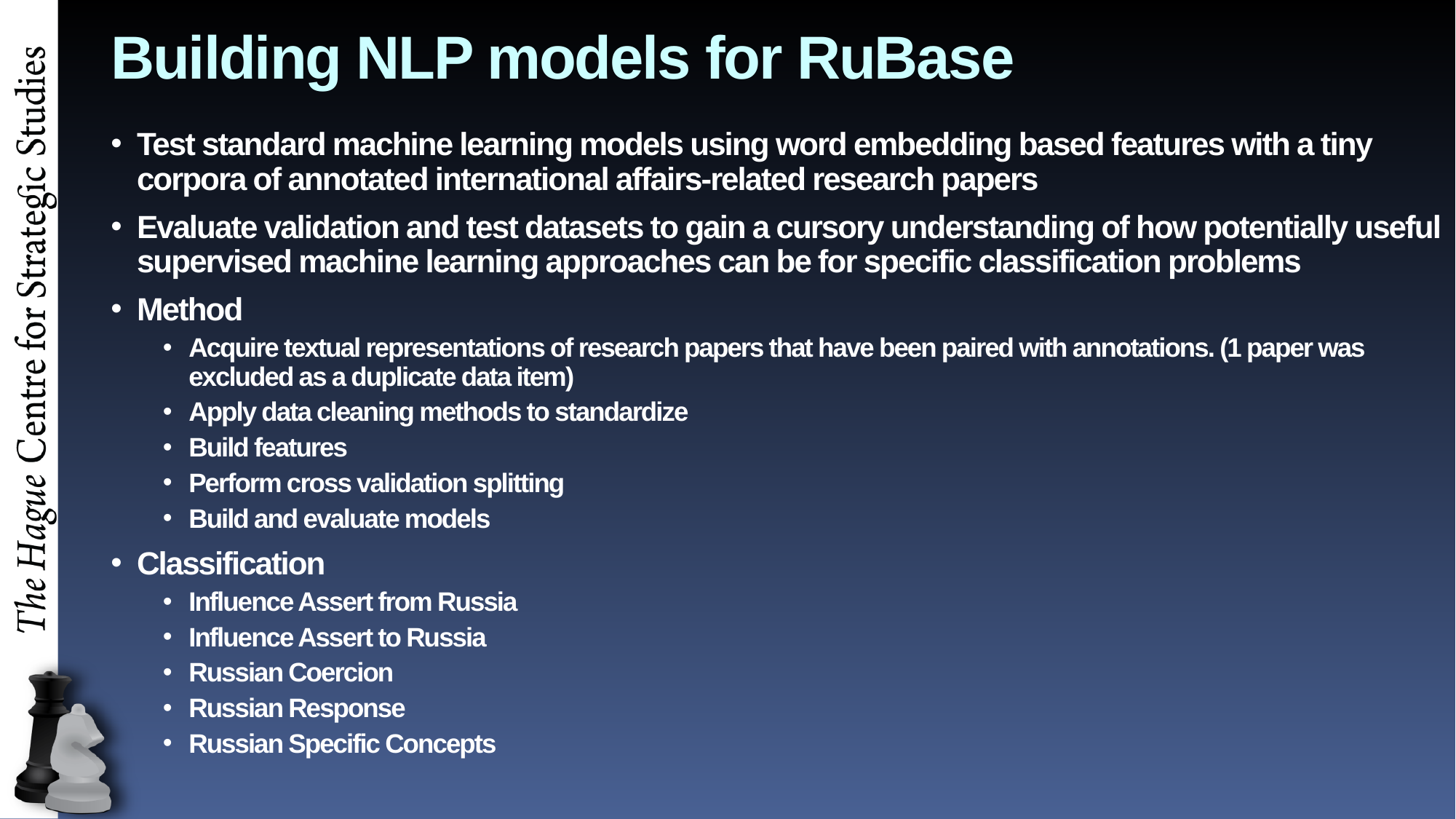

# Building NLP models for RuBase
Test standard machine learning models using word embedding based features with a tiny corpora of annotated international affairs-related research papers
Evaluate validation and test datasets to gain a cursory understanding of how potentially useful supervised machine learning approaches can be for specific classification problems
Method
Acquire textual representations of research papers that have been paired with annotations. (1 paper was excluded as a duplicate data item)
Apply data cleaning methods to standardize
Build features
Perform cross validation splitting
Build and evaluate models
Classification
Influence Assert from Russia
Influence Assert to Russia
Russian Coercion
Russian Response
Russian Specific Concepts